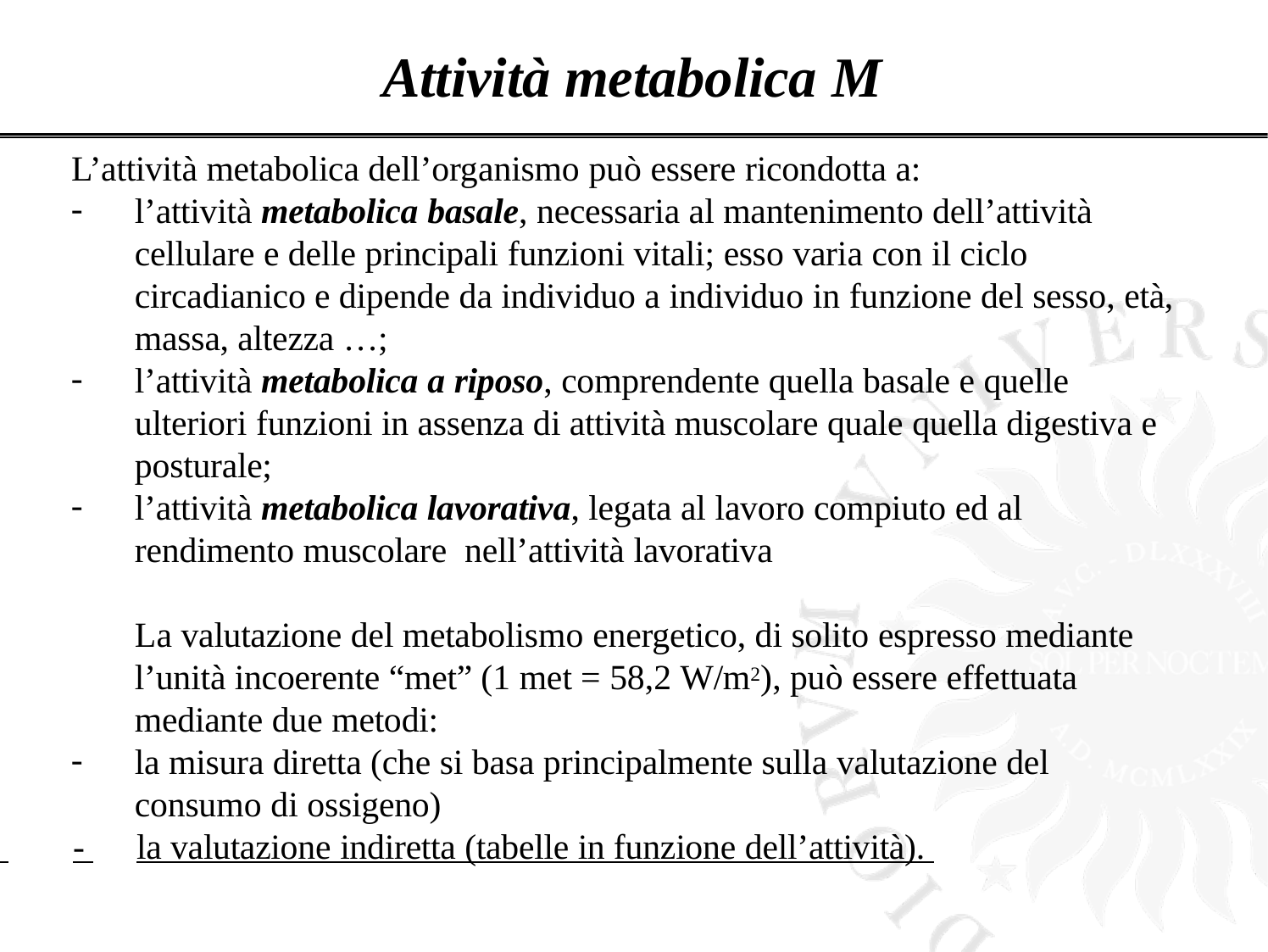

# Attività metabolica M

L’attività metabolica dell’organismo può essere ricondotta a:
l’attività metabolica basale, necessaria al mantenimento dell’attività cellulare e delle principali funzioni vitali; esso varia con il ciclo circadianico e dipende da individuo a individuo in funzione del sesso, età, massa, altezza …;
l’attività metabolica a riposo, comprendente quella basale e quelle ulteriori funzioni in assenza di attività muscolare quale quella digestiva e posturale;
l’attività metabolica lavorativa, legata al lavoro compiuto ed al rendimento muscolare  nell’attività lavorativa

La valutazione del metabolismo energetico, di solito espresso mediante l’unità incoerente “met” (1 met = 58,2 W/m2), può essere effettuata mediante due metodi:
la misura diretta (che si basa principalmente sulla valutazione del consumo di ossigeno)
 	- 	la valutazione indiretta (tabelle in funzione dell’attività).